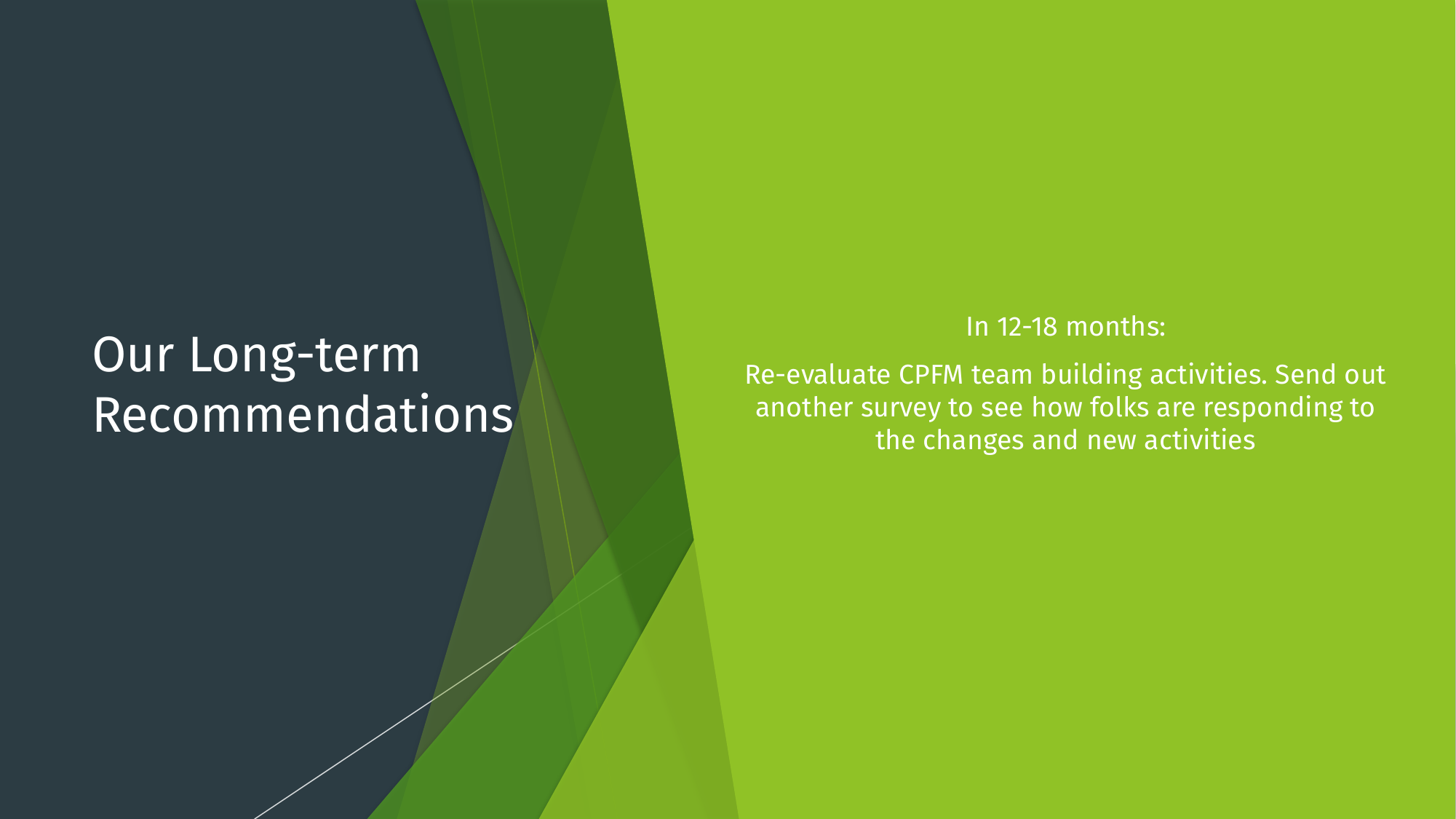

# Our Long-term Recommendations
In 12-18 months:
Re-evaluate CPFM team building activities. Send out another survey to see how folks are responding to the changes and new activities